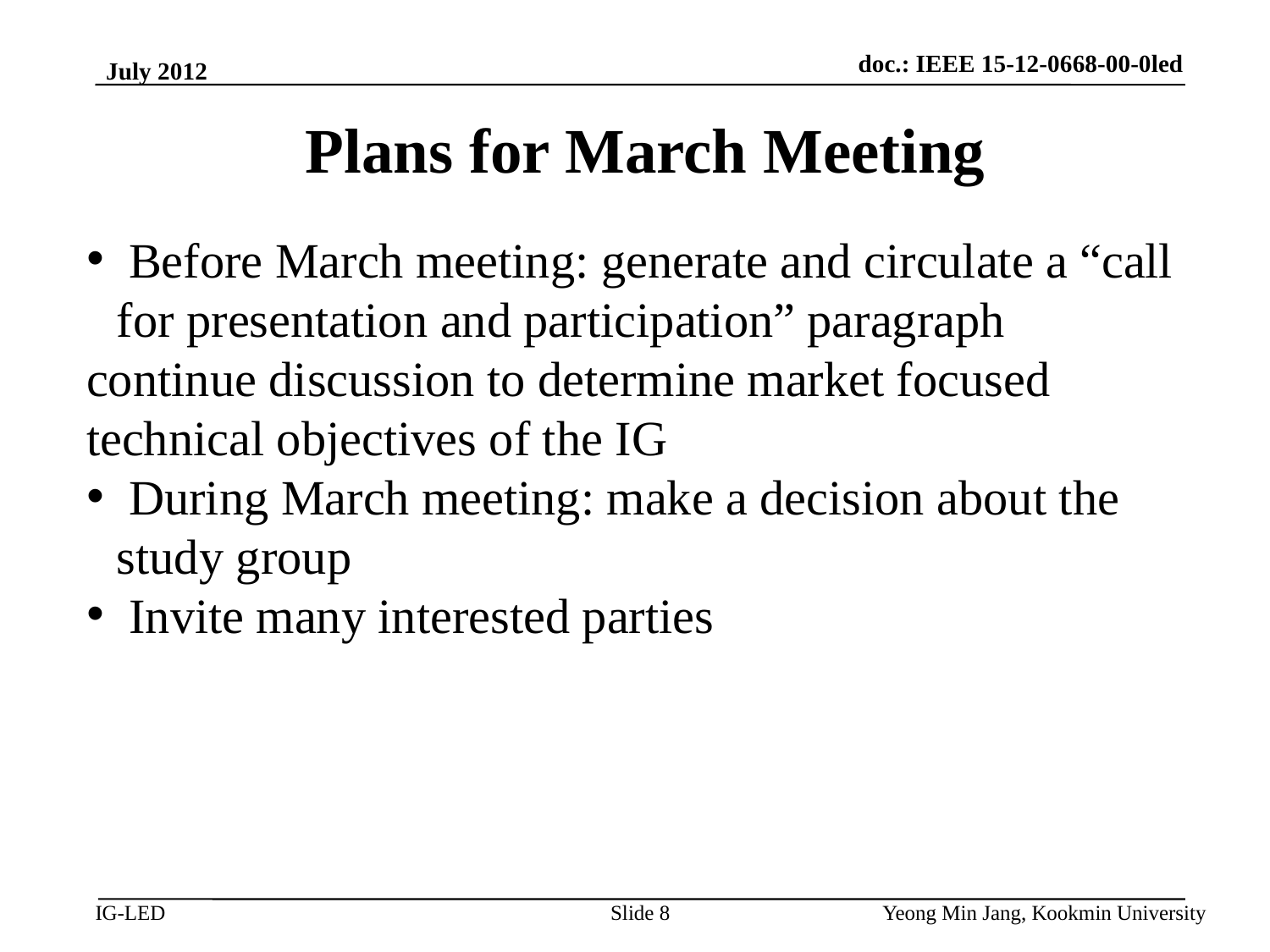

doc.: IEEE 15-12-0668-00-0led

July 2012
# Plans for March Meeting
 Before March meeting: generate and circulate a “call for presentation and participation” paragraph
continue discussion to determine market focused technical objectives of the IG
 During March meeting: make a decision about the study group
 Invite many interested parties
Slide 8
Yeong Min Jang, Kookmin University